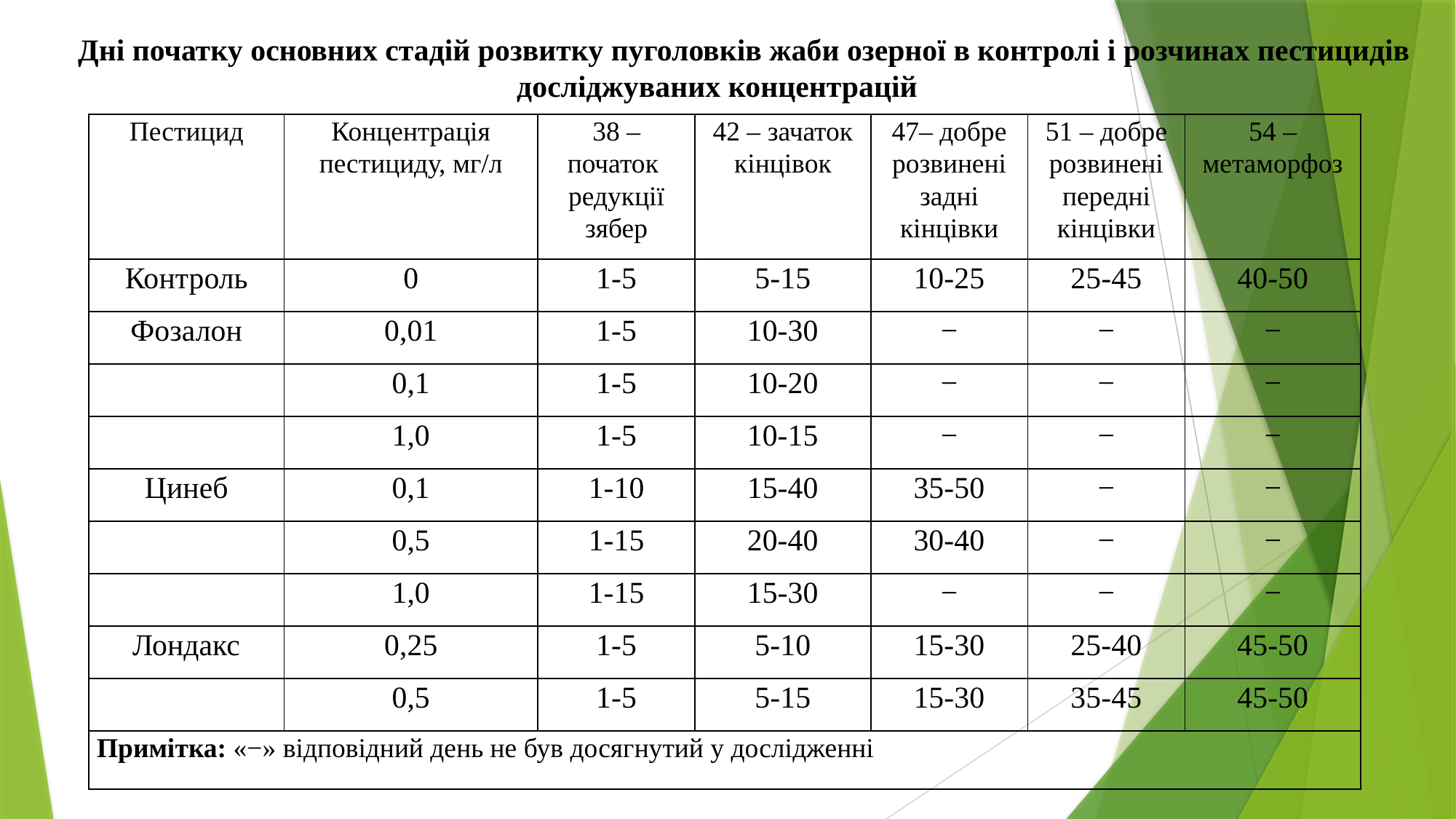

Дні початку основних стадій розвитку пуголовків жаби озерної в контролі і розчинах пестицидів досліджуваних концентрацій
| Пестицид | Концентрація пестициду, мг/л | 38 – початок редукції зябер | 42 – зачаток кінцівок | 47– добре розвинені задні кінцівки | 51 – добре розвинені передні кінцівки | 54 –метаморфоз |
| --- | --- | --- | --- | --- | --- | --- |
| Контроль | 0 | 1-5 | 5-15 | 10-25 | 25-45 | 40-50 |
| Фозалон | 0,01 | 1-5 | 10-30 | − | − | − |
|  | 0,1 | 1-5 | 10-20 | − | − | − |
|  | 1,0 | 1-5 | 10-15 | − | − | − |
| Цинеб | 0,1 | 1-10 | 15-40 | 35-50 | − | − |
|  | 0,5 | 1-15 | 20-40 | 30-40 | − | − |
|  | 1,0 | 1-15 | 15-30 | − | − | − |
| Лондакс | 0,25 | 1-5 | 5-10 | 15-30 | 25-40 | 45-50 |
|  | 0,5 | 1-5 | 5-15 | 15-30 | 35-45 | 45-50 |
| Примітка: «−» відповідний день не був досягнутий у дослідженні |  |  |  |  |  |  |